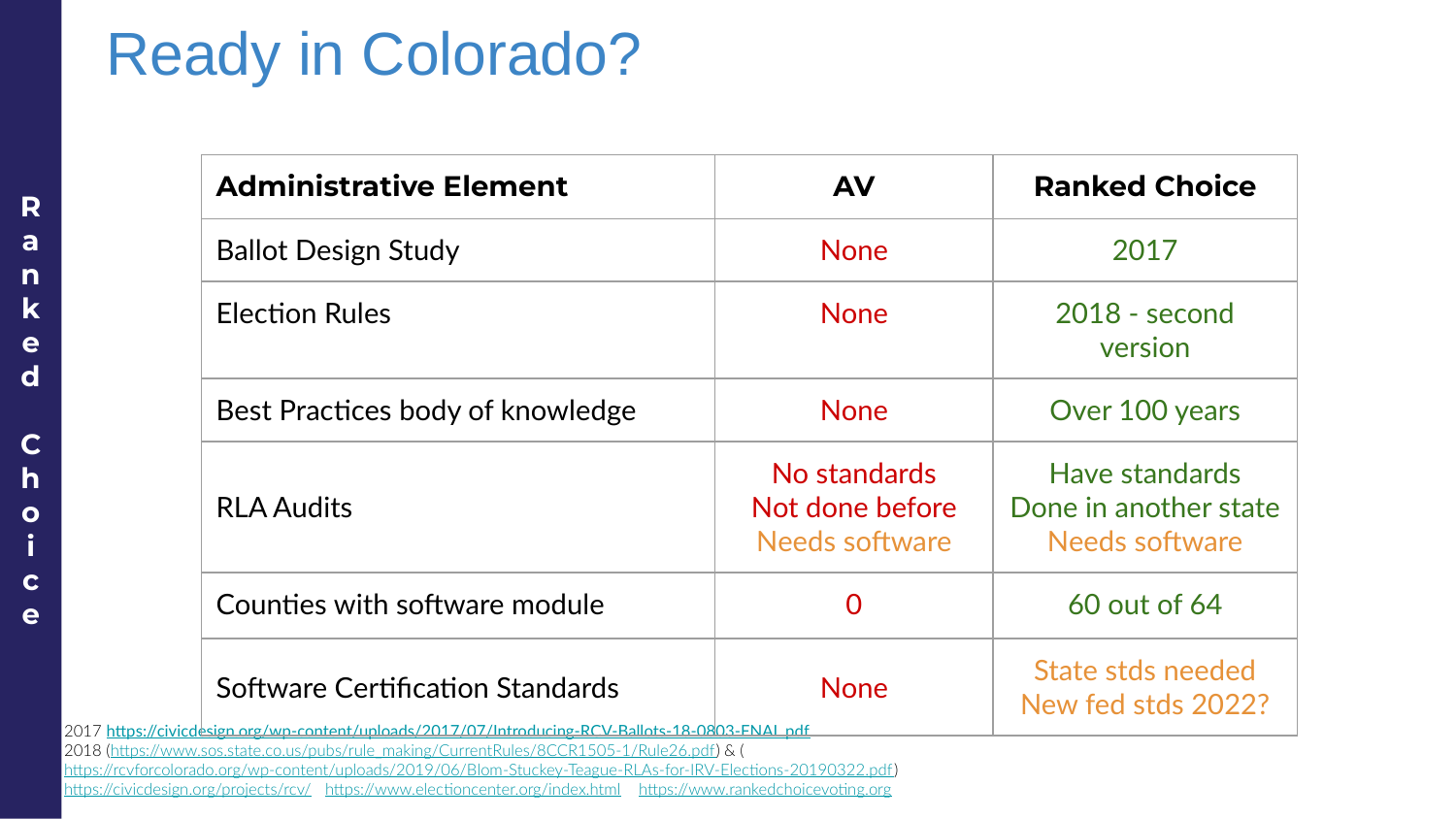

Ready in Colorado?
R
a
n
k
e
d

C
h
o
i
c
e
| Administrative Element | AV | Ranked Choice |
| --- | --- | --- |
| Ballot Design Study | None | 2017 |
| Election Rules | None | 2018 - second version |
| Best Practices body of knowledge | None | Over 100 years |
| RLA Audits | No standards Not done before Needs software | Have standards Done in another state Needs software |
| Counties with software module | 0 | 60 out of 64 |
| Software Certification Standards | None | State stds needed New fed stds 2022? |
2017 https://civicdesign.org/wp-content/uploads/2017/07/Introducing-RCV-Ballots-18-0803-FNAL.pdf
2018 (https://www.sos.state.co.us/pubs/rule_making/CurrentRules/8CCR1505-1/Rule26.pdf) & (https://rcvforcolorado.org/wp-content/uploads/2019/06/Blom-Stuckey-Teague-RLAs-for-IRV-Elections-20190322.pdf)
https://civicdesign.org/projects/rcv/   https://www.electioncenter.org/index.html    https://www.rankedchoicevoting.org